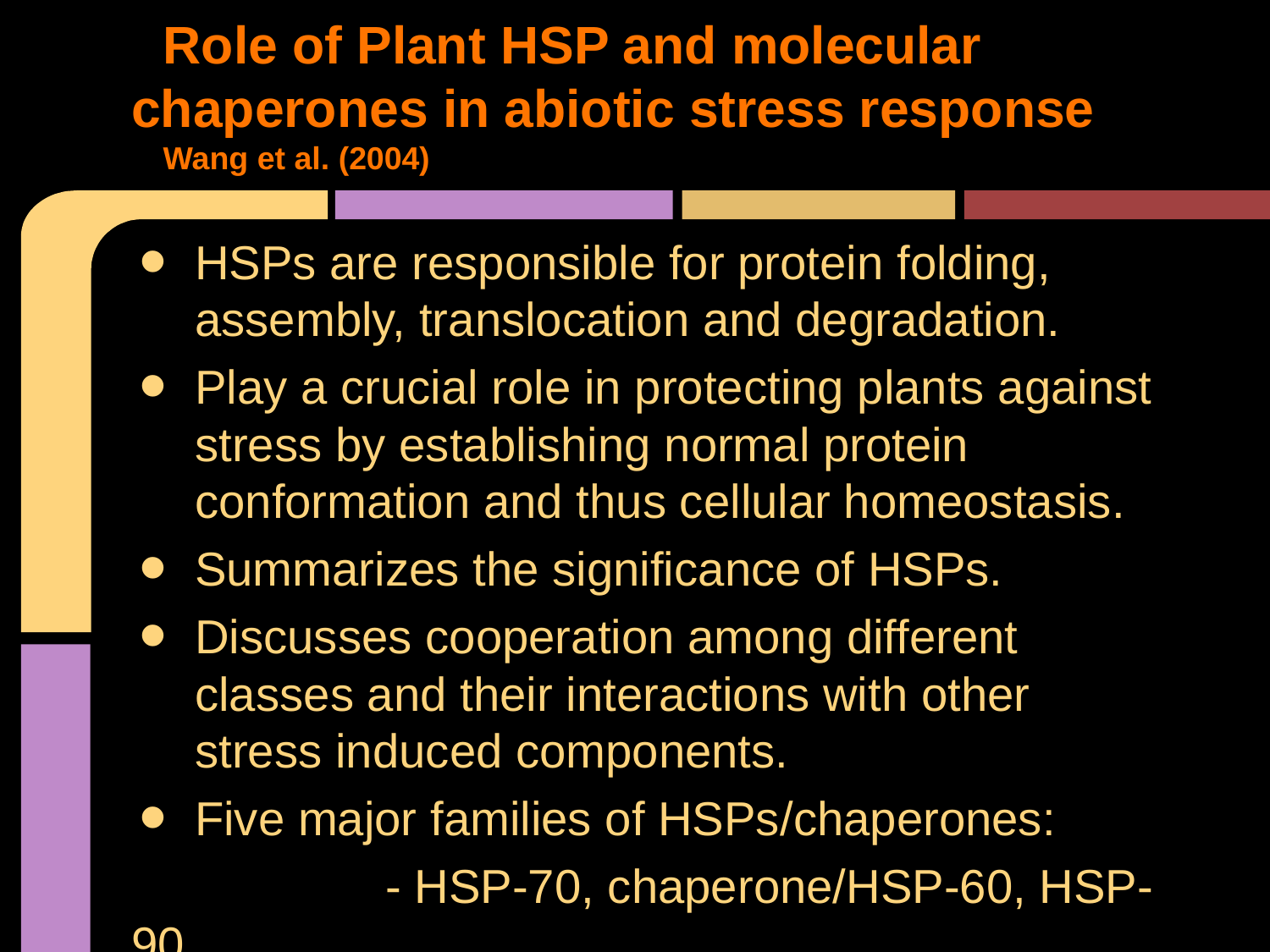

# Role of Plant HSP and molecular chaperones in abiotic stress response
Wang et al. (2004)
HSPs are responsible for protein folding, assembly, translocation and degradation.
Play a crucial role in protecting plants against stress by establishing normal protein conformation and thus cellular homeostasis.
Summarizes the significance of HSPs.
Discusses cooperation among different classes and their interactions with other stress induced components.
Five major families of HSPs/chaperones:
		- HSP-70, chaperone/HSP-60, HSP-90,
            HSP-100, sHSP